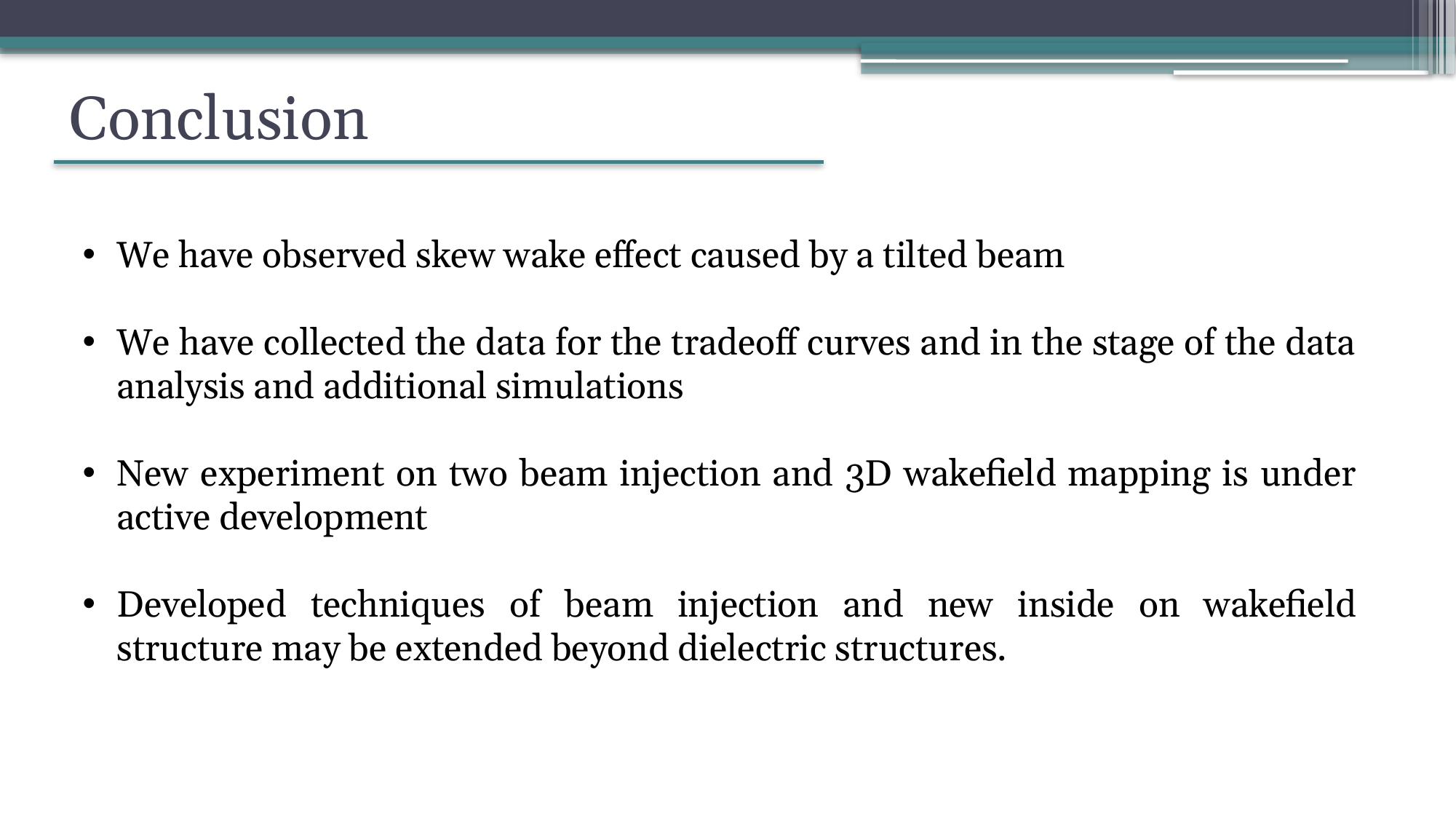

Conclusion
We have observed skew wake effect caused by a tilted beam

We have collected the data for the tradeoff curves and in the stage of the data analysis and additional simulations

New experiment on two beam injection and 3D wakefield mapping is under active development

Developed techniques of beam injection and new inside on wakefield structure may be extended beyond dielectric structures.